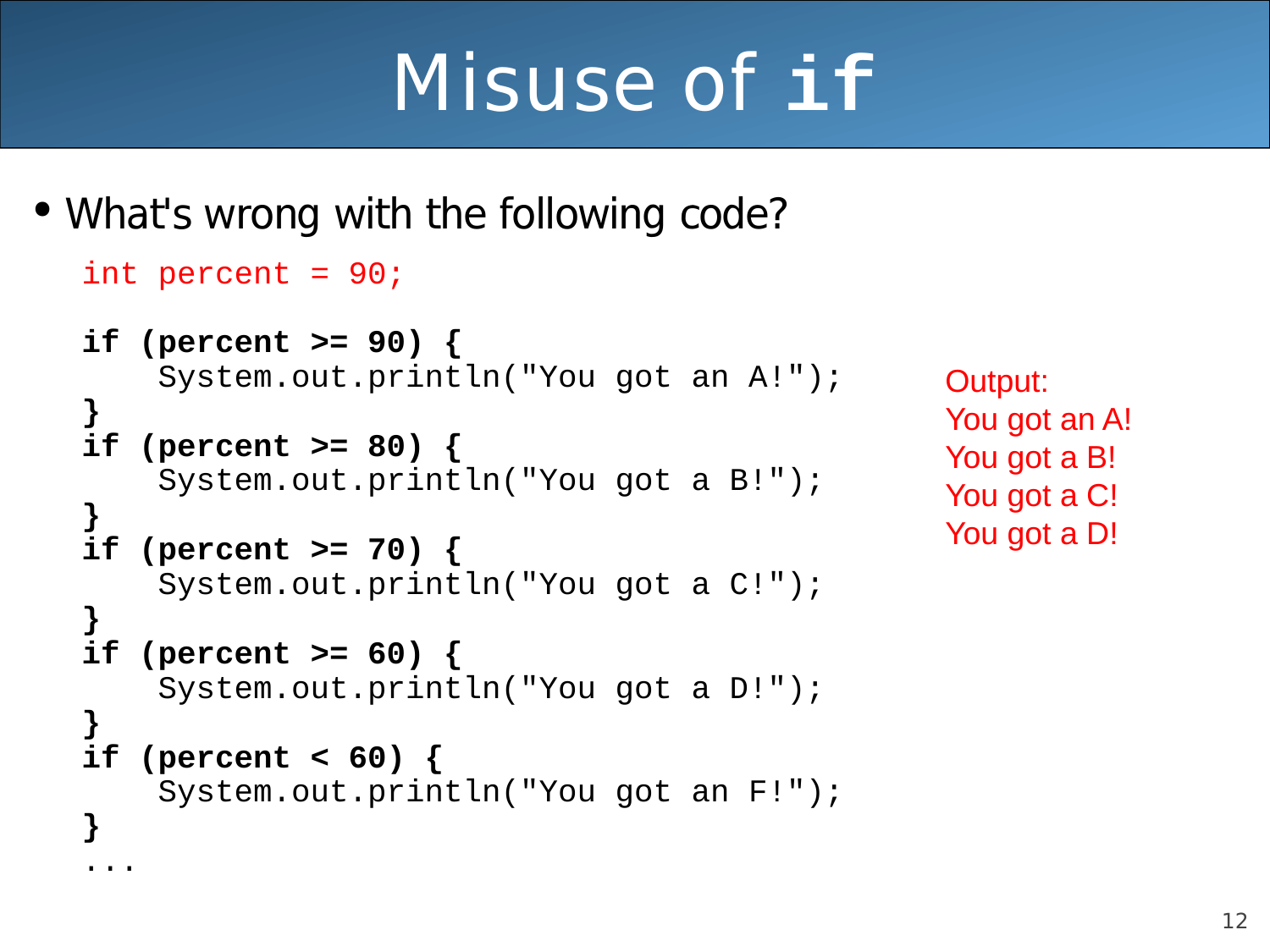

# Misuse of if
What's wrong with the following code?

int percent = 90;

if (percent >= 90) {
    System.out.println("You got an A!");
}
if (percent >= 80) {
    System.out.println("You got a B!");
}
if (percent >= 70) {
    System.out.println("You got a C!");
}
if (percent >= 60) {
    System.out.println("You got a D!");
}
if (percent < 60) {
    System.out.println("You got an F!");
}
...
Output:
You got an A!
You got a B!
You got a C!
You got a D!